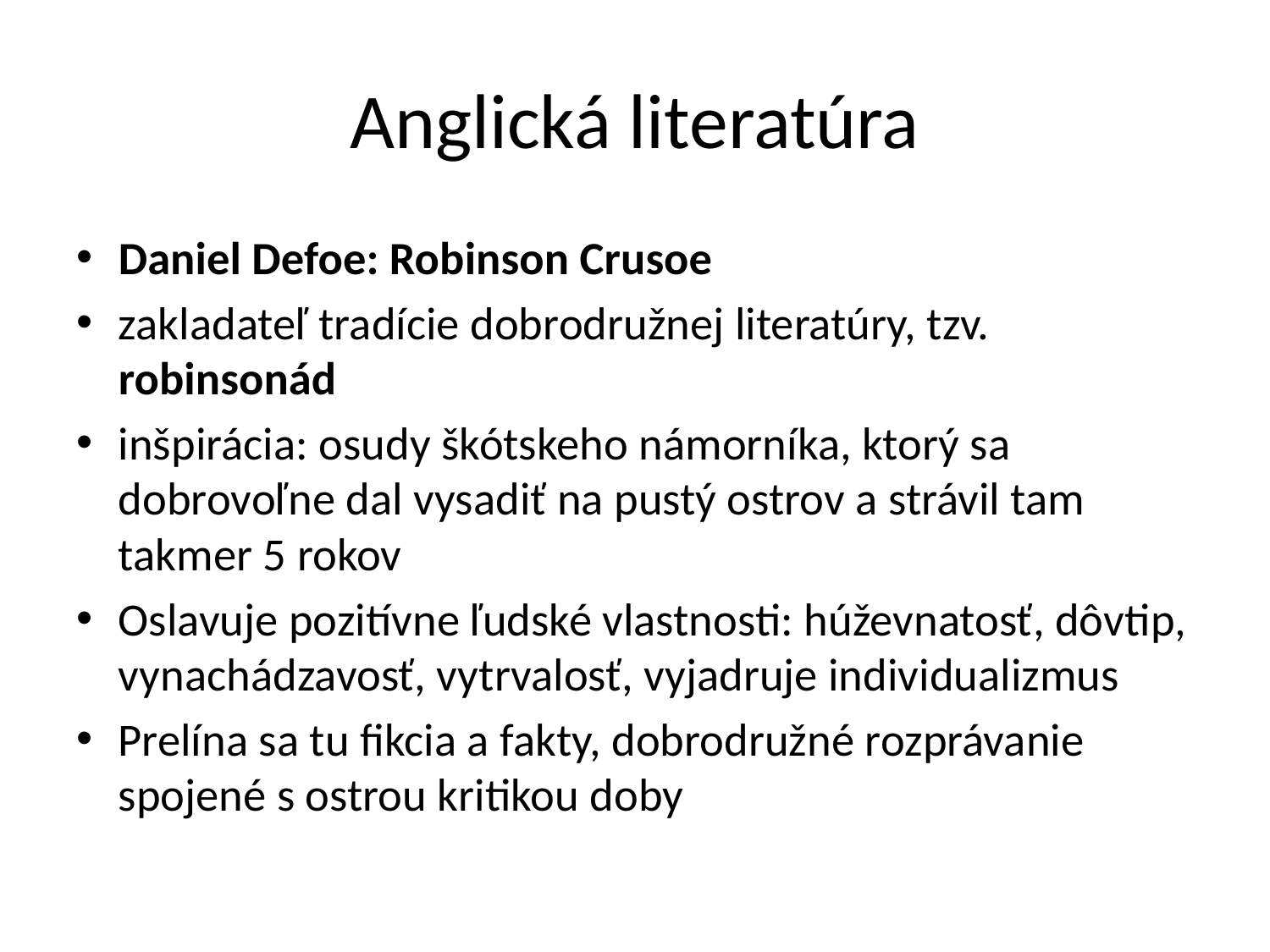

# Anglická literatúra
Daniel Defoe: Robinson Crusoe
zakladateľ tradície dobrodružnej literatúry, tzv. robinsonád
inšpirácia: osudy škótskeho námorníka, ktorý sa dobrovoľne dal vysadiť na pustý ostrov a strávil tam takmer 5 rokov
Oslavuje pozitívne ľudské vlastnosti: húževnatosť, dôvtip, vynachádzavosť, vytrvalosť, vyjadruje individualizmus
Prelína sa tu fikcia a fakty, dobrodružné rozprávanie spojené s ostrou kritikou doby